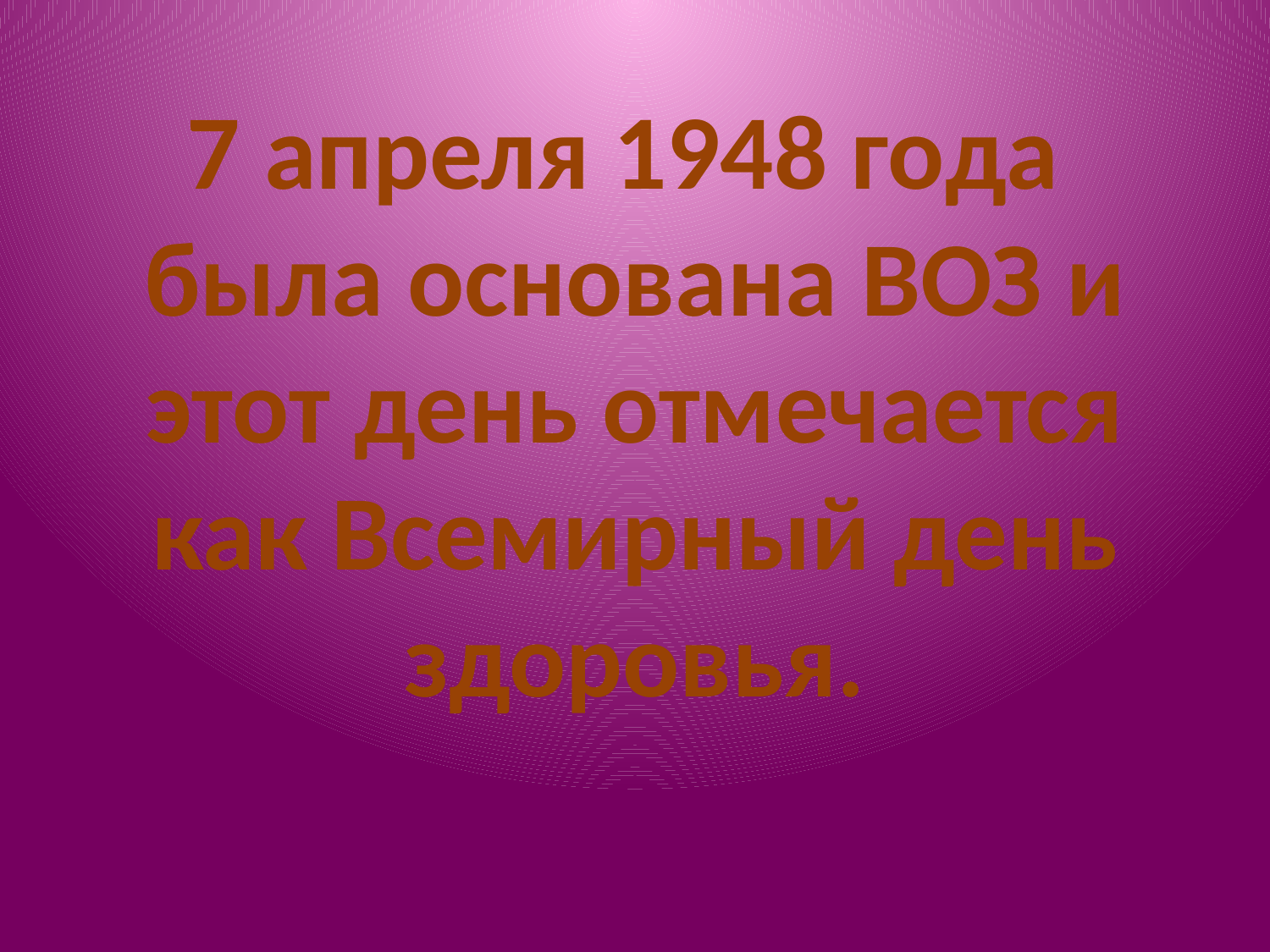

# 7 апреля 1948 года была основана ВОЗ и этот день отмечается как Всемирный день здоровья.